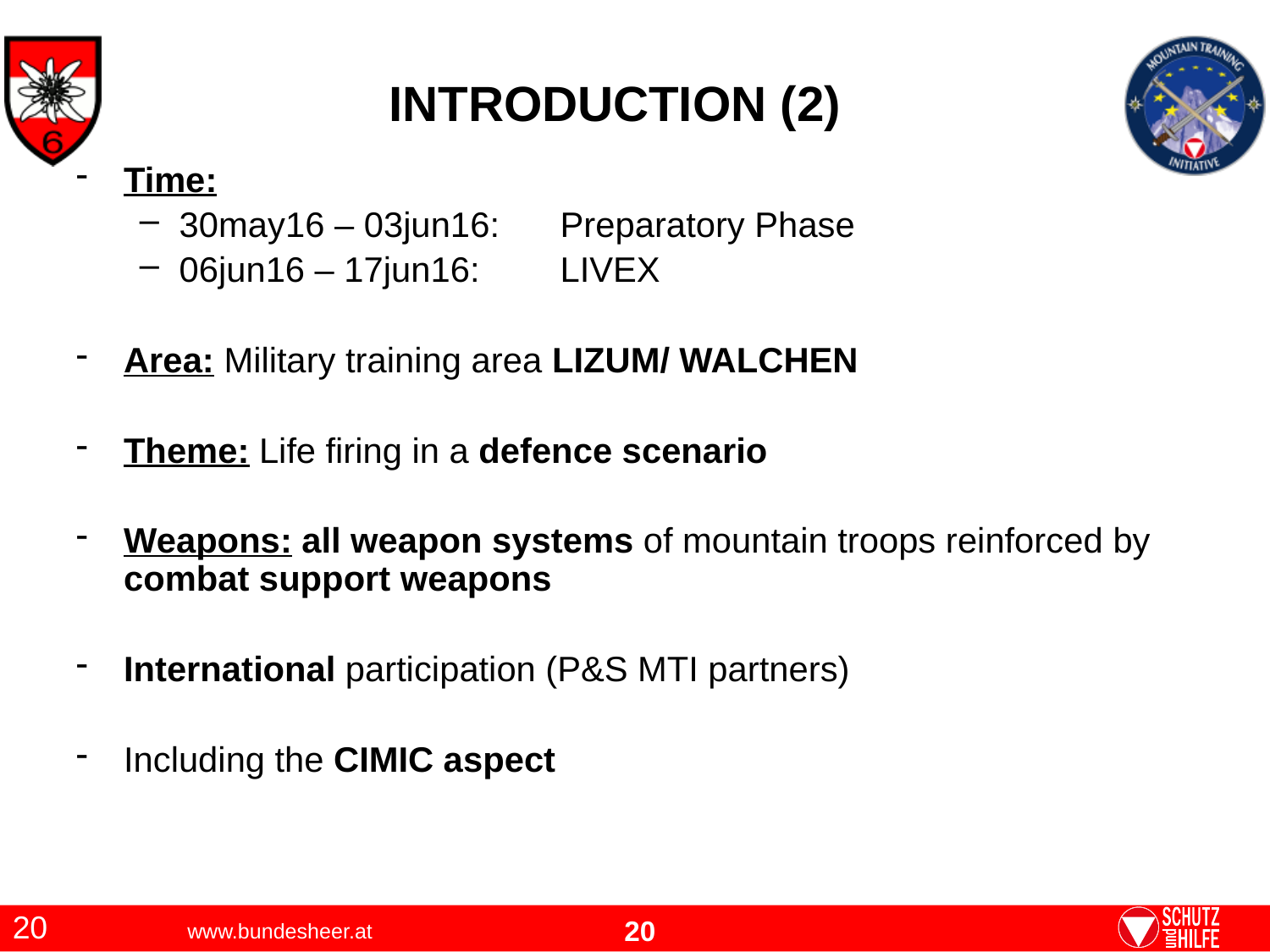

INTRODUCTION (2)

Time:
30may16 – 03jun16: 	Preparatory Phase
06jun16 – 17jun16: 	LIVEX

Area: Military training area LIZUM/ WALCHEN

Theme: Life firing in a defence scenario

Weapons: all weapon systems of mountain troops reinforced by combat support weapons

International participation (P&S MTI partners)

Including the CIMIC aspect

20